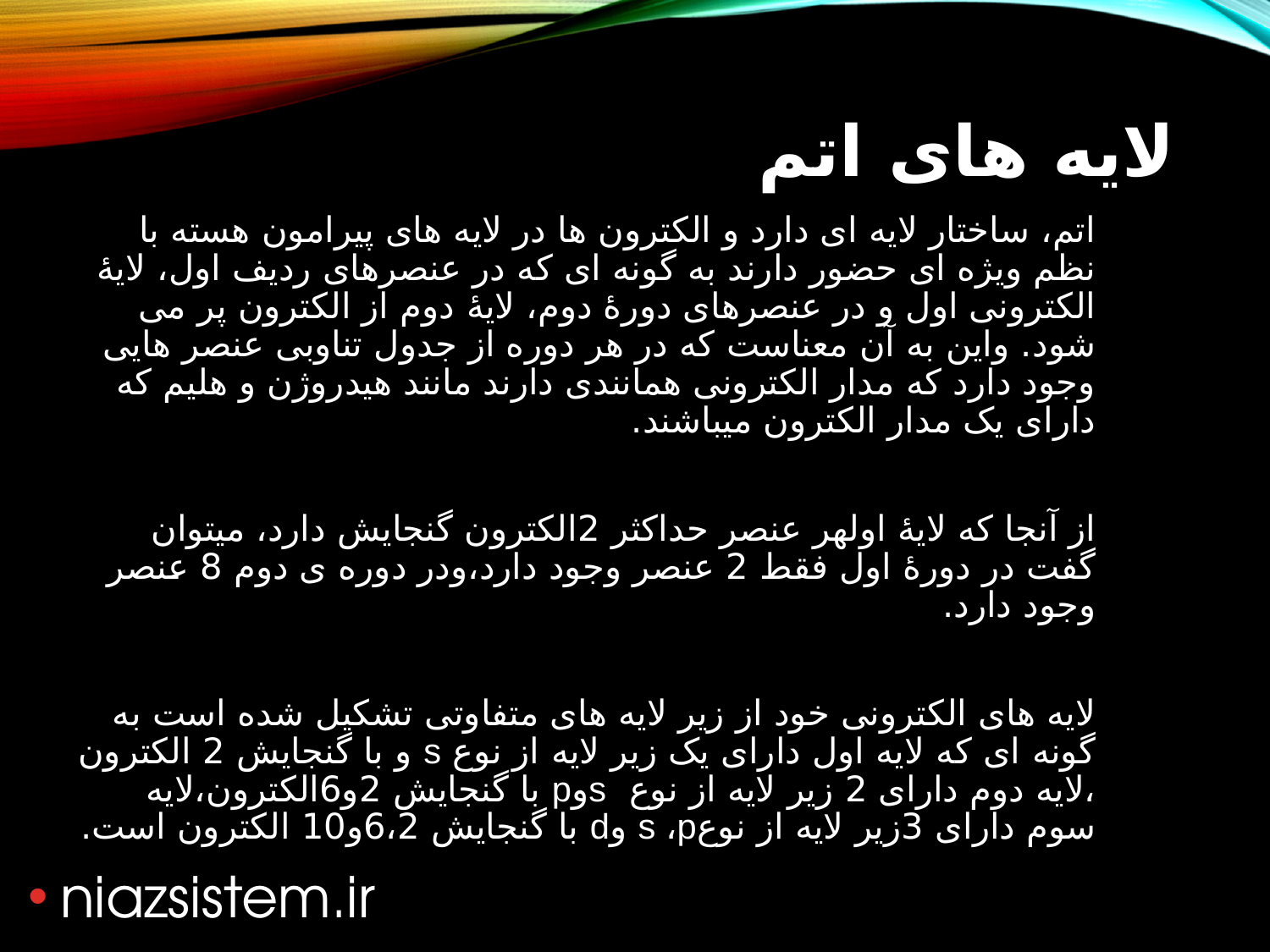

# لایه های اتم
اتم، ساختار لایه ای دارد و الكترون ها در لایه های پیرامون هسته با نظم ویژه ای حضور دارند به گونه ای كه در عنصرهای ردیف اول، لایۀ الكترونی اول و در عنصرهای دورۀ دوم، لایۀ دوم از الكترون پر می شود. واین به آن معناست که در هر دوره از جدول تناوبی عنصر هایی وجود دارد که مدار الکترونی همانندی دارند مانند هیدروژن و هلیم که دارای یک مدار الکترون میباشند.

از آنجا كه لایۀ اولهر عنصر حداكثر 2الكترون گنجایش دارد، میتوان گفت در دورۀ اول فقط 2 عنصر وجود دارد،ودر دوره ی دوم 8 عنصر وجود دارد.

لایه های الکترونی خود از زیر لایه های متفاوتی تشکیل شده است به گونه ای که لایه اول دارای یک زیر لایه از نوع s و با گنجایش 2 الکترون ،لایه دوم دارای 2 زیر لایه از نوع  sوp با گنجایش 2و6الکترون،لایه سوم دارای 3زیر لایه از نوعs ،p وd با گنجایش 6،2و10 الکترون است.

niazsistem.ir